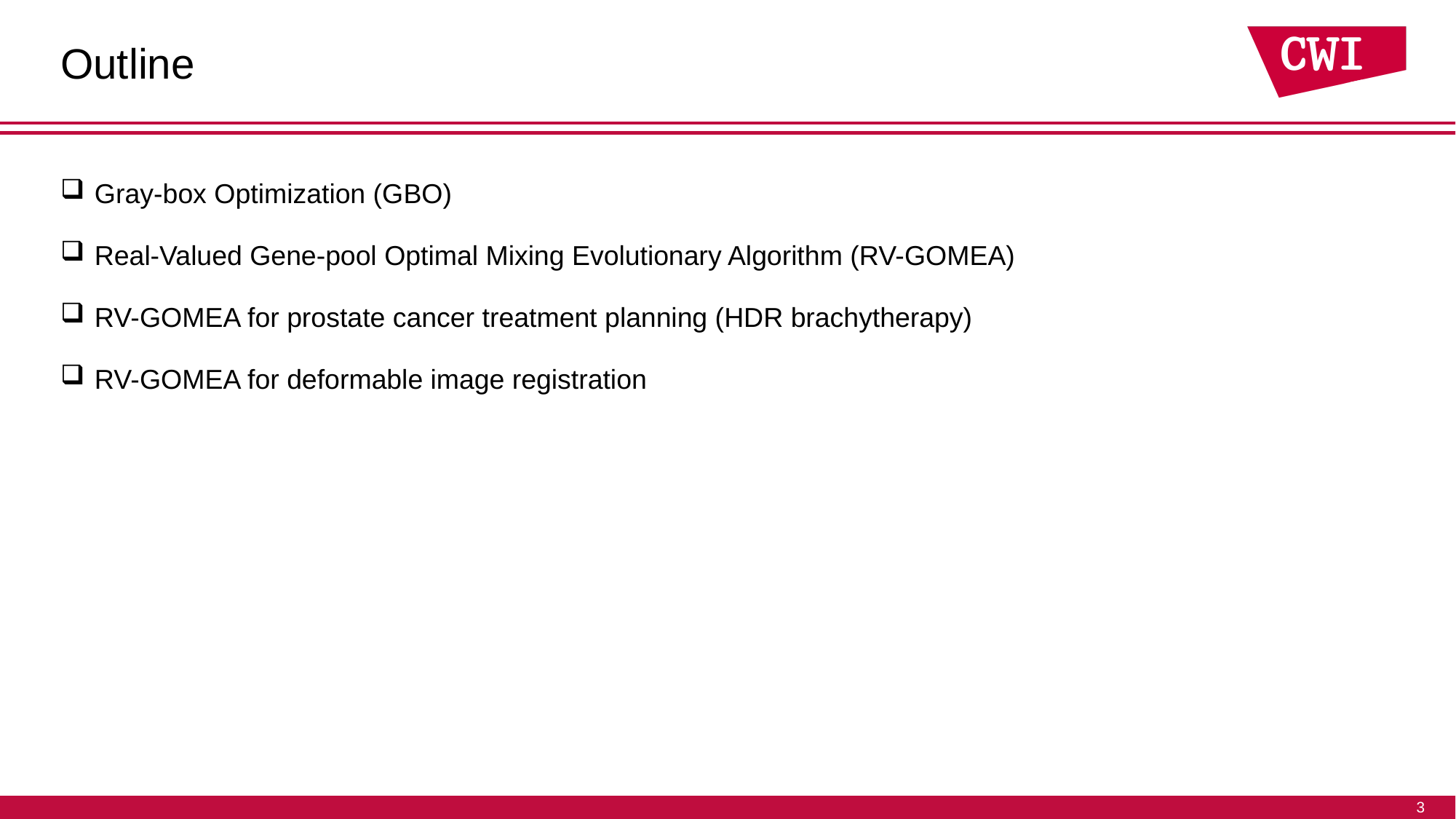

# Outline
Gray-box Optimization (GBO)
Real-Valued Gene-pool Optimal Mixing Evolutionary Algorithm (RV-GOMEA)
RV-GOMEA for prostate cancer treatment planning (HDR brachytherapy)
RV-GOMEA for deformable image registration

3